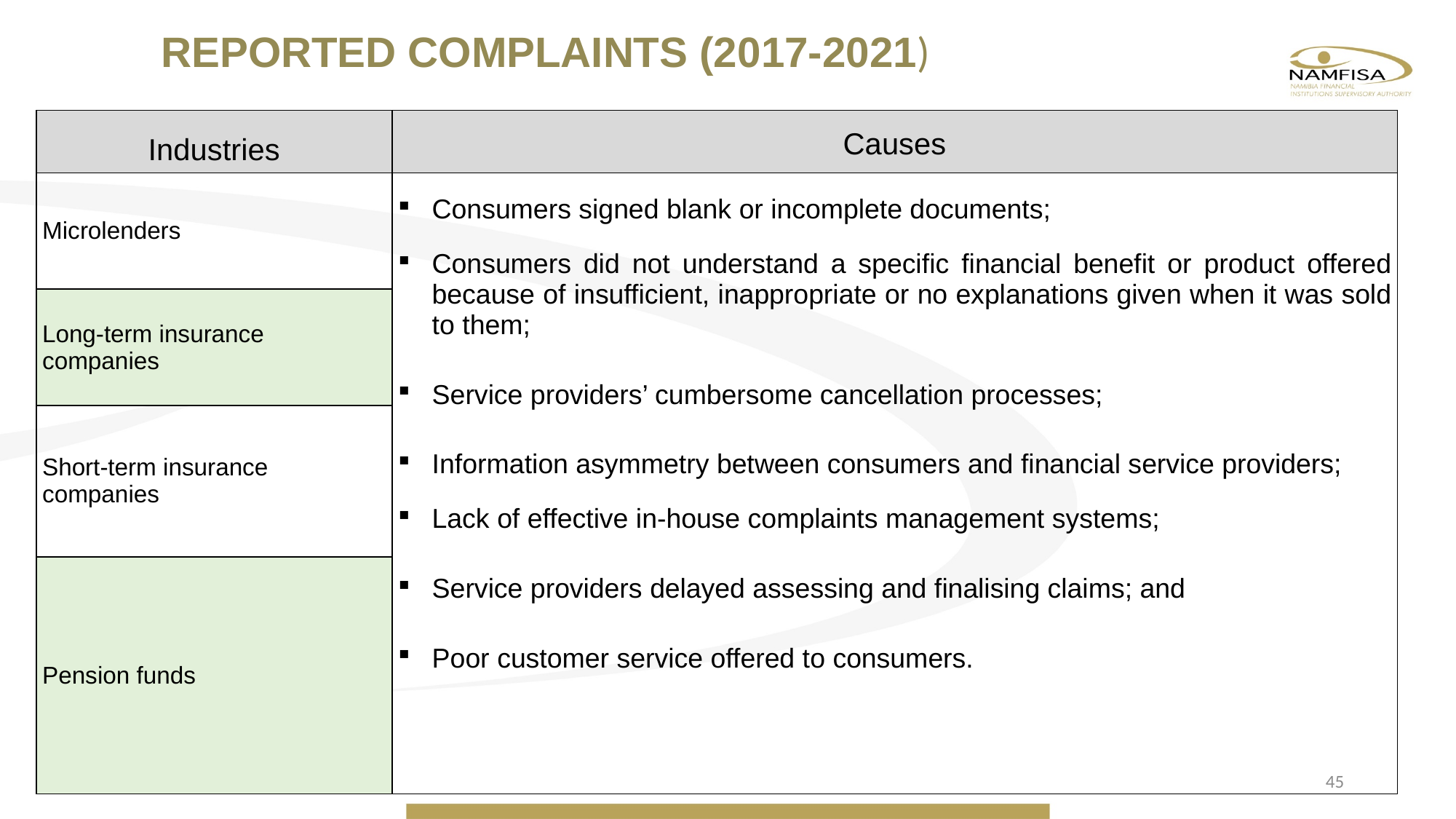

REPORTED COMPLAINTS (2017-2021)
| Industries | Causes |
| --- | --- |
| Microlenders | Consumers signed blank or incomplete documents; Consumers did not understand a specific financial benefit or product offered because of insufficient, inappropriate or no explanations given when it was sold to them; Service providers’ cumbersome cancellation processes; Information asymmetry between consumers and financial service providers; Lack of effective in-house complaints management systems; Service providers delayed assessing and finalising claims; and Poor customer service offered to consumers. |
| Long-term insurance companies |  |
| Short-term insurance companies |  |
| Pension funds |  |
45